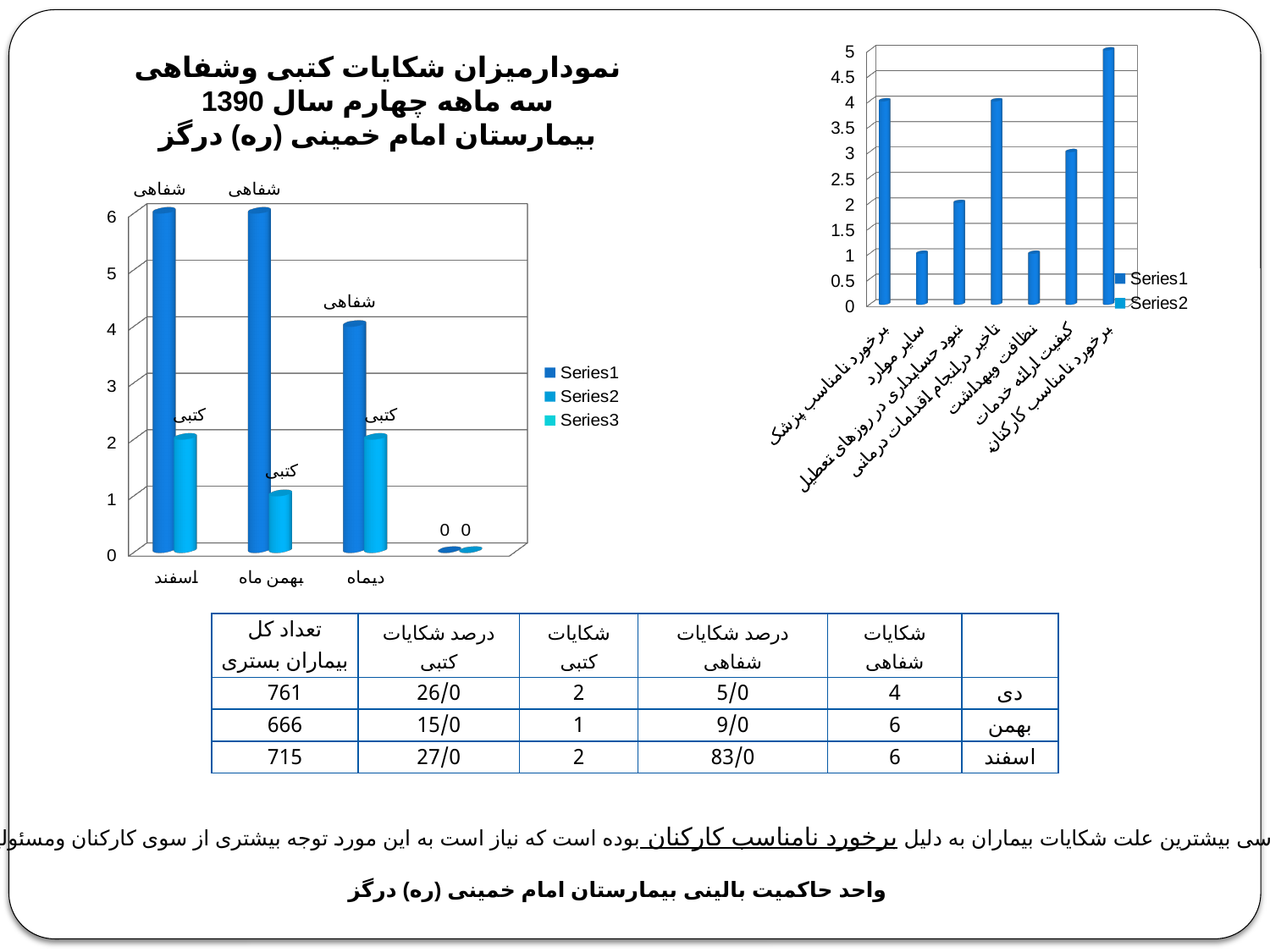

[unsupported chart]

نمودارمیزان شکایات کتبی وشفاهی
سه ماهه چهارم سال 1390
بیمارستان امام خمینی (ره) درگز

[unsupported chart]

| تعداد کل بیماران بستری | درصد شکایات کتبی | شکایات کتبی | درصد شکایات شفاهی | شکایات شفاهی |  |
| --- | --- | --- | --- | --- | --- |
| 761 | 26/0 | 2 | 5/0 | 4 | دی |
| 666 | 15/0 | 1 | 9/0 | 6 | بهمن |
| 715 | 27/0 | 2 | 83/0 | 6 | اسفند |
در این بررسی بیشترین علت شکایات بیماران به دلیل برخورد نامناسب کارکنان بوده است که نیاز است به این مورد توجه بیشتری از سوی کارکنان ومسئولین صورت گیرد.

واحد حاکمیت بالینی بیمارستان امام خمینی (ره) درگز